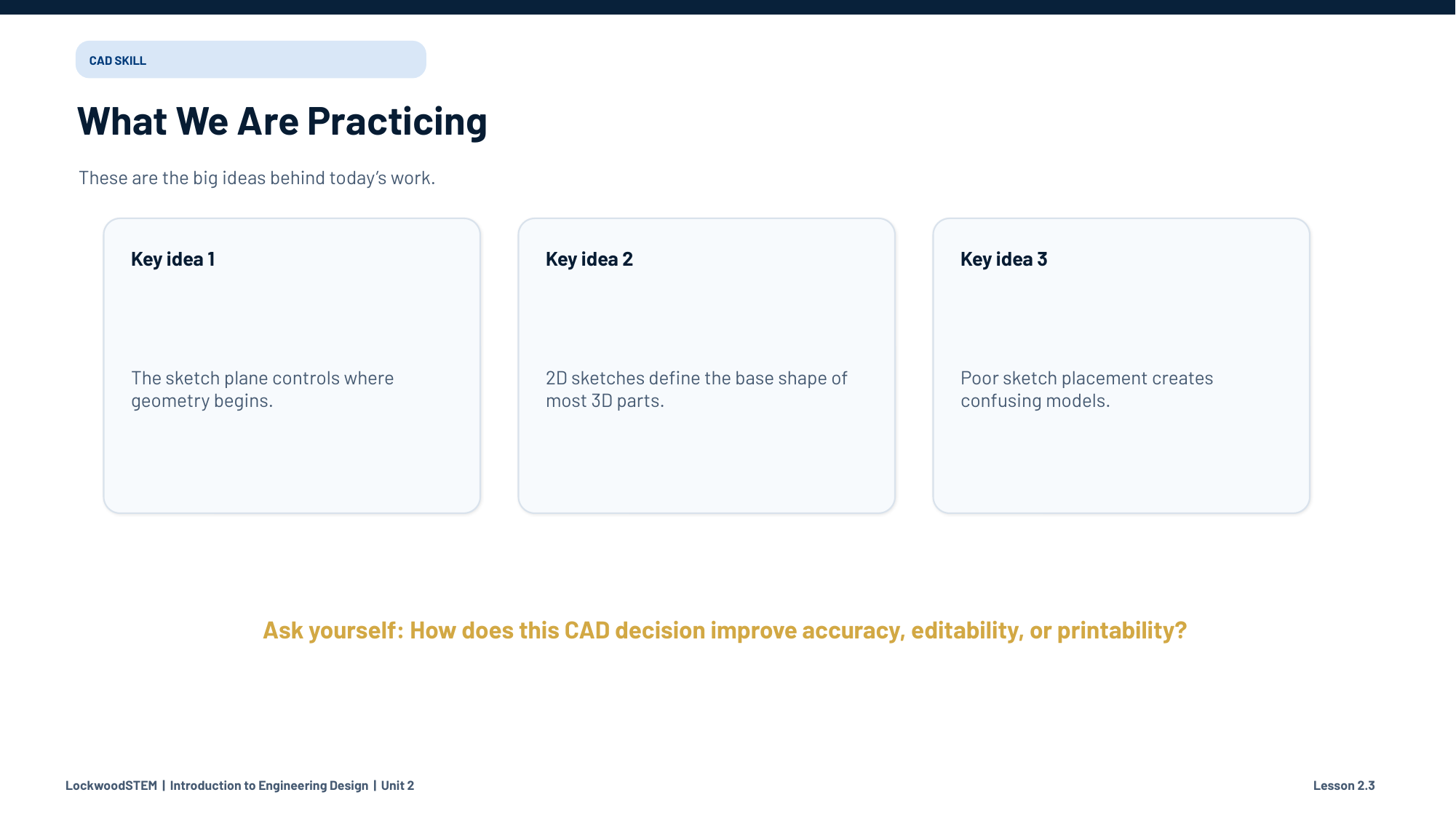

CAD SKILL
What We Are Practicing
These are the big ideas behind today’s work.

Key idea 1
Key idea 2
Key idea 3
The sketch plane controls where geometry begins.
2D sketches define the base shape of most 3D parts.
Poor sketch placement creates confusing models.
Ask yourself: How does this CAD decision improve accuracy, editability, or printability?
LockwoodSTEM  |  Introduction to Engineering Design  |  Unit 2
Lesson 2.3